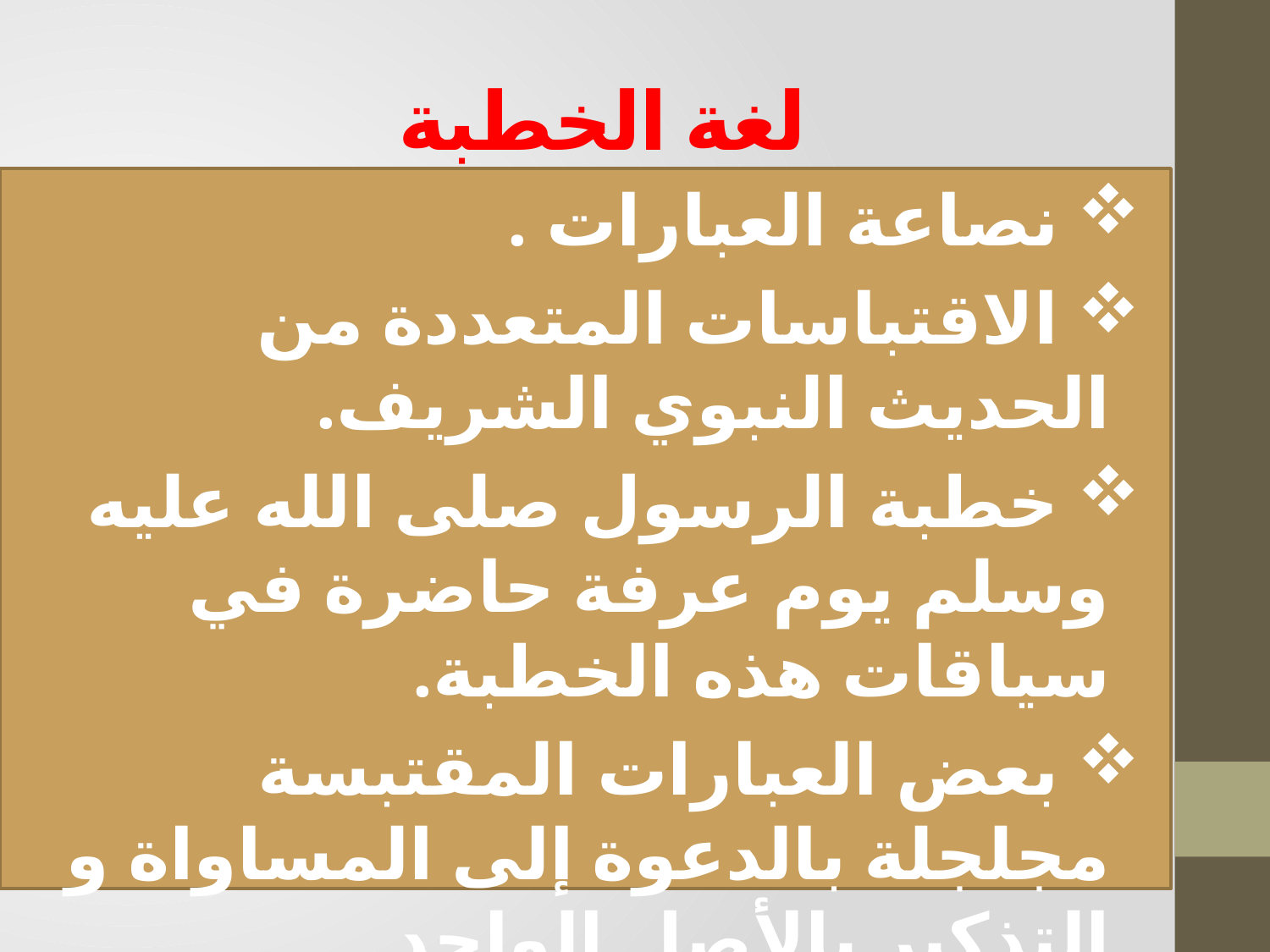

# لغة الخطبة
 نصاعة العبارات .
 الاقتباسات المتعددة من الحديث النبوي الشريف.
 خطبة الرسول صلى الله عليه وسلم يوم عرفة حاضرة في سياقات هذه الخطبة.
 بعض العبارات المقتبسة مجلجلة بالدعوة إلى المساواة و التذكير بالأصل الواحد.